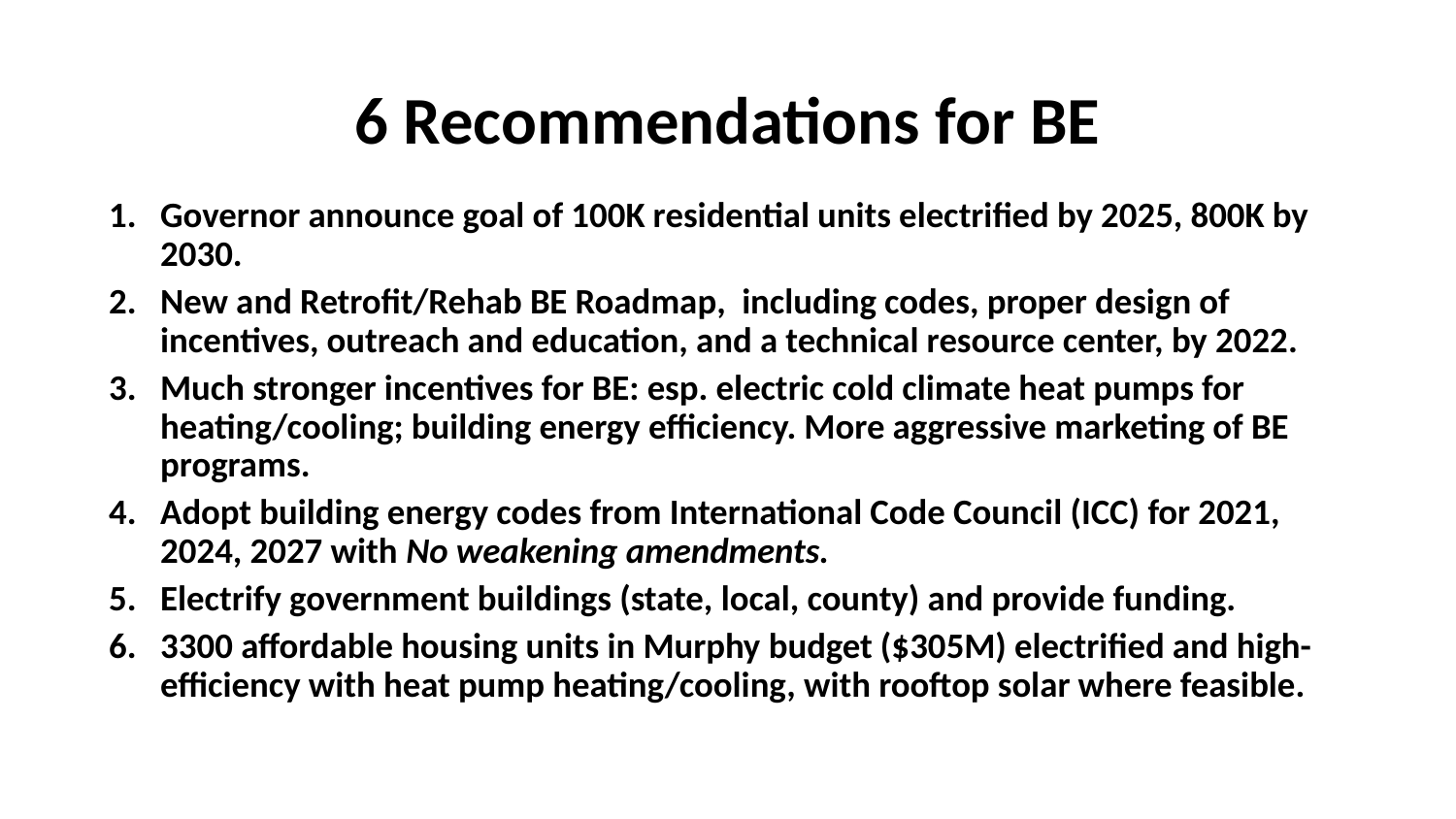

# 6 Recommendations for BE
Governor announce goal of 100K residential units electrified by 2025, 800K by 2030.
New and Retrofit/Rehab BE Roadmap,  including codes, proper design of incentives, outreach and education, and a technical resource center, by 2022.
Much stronger incentives for BE: esp. electric cold climate heat pumps for heating/cooling; building energy efficiency. More aggressive marketing of BE programs.
Adopt building energy codes from International Code Council (ICC) for 2021, 2024, 2027 with No weakening amendments.
Electrify government buildings (state, local, county) and provide funding.
3300 affordable housing units in Murphy budget ($305M) electrified and high-efficiency with heat pump heating/cooling, with rooftop solar where feasible.